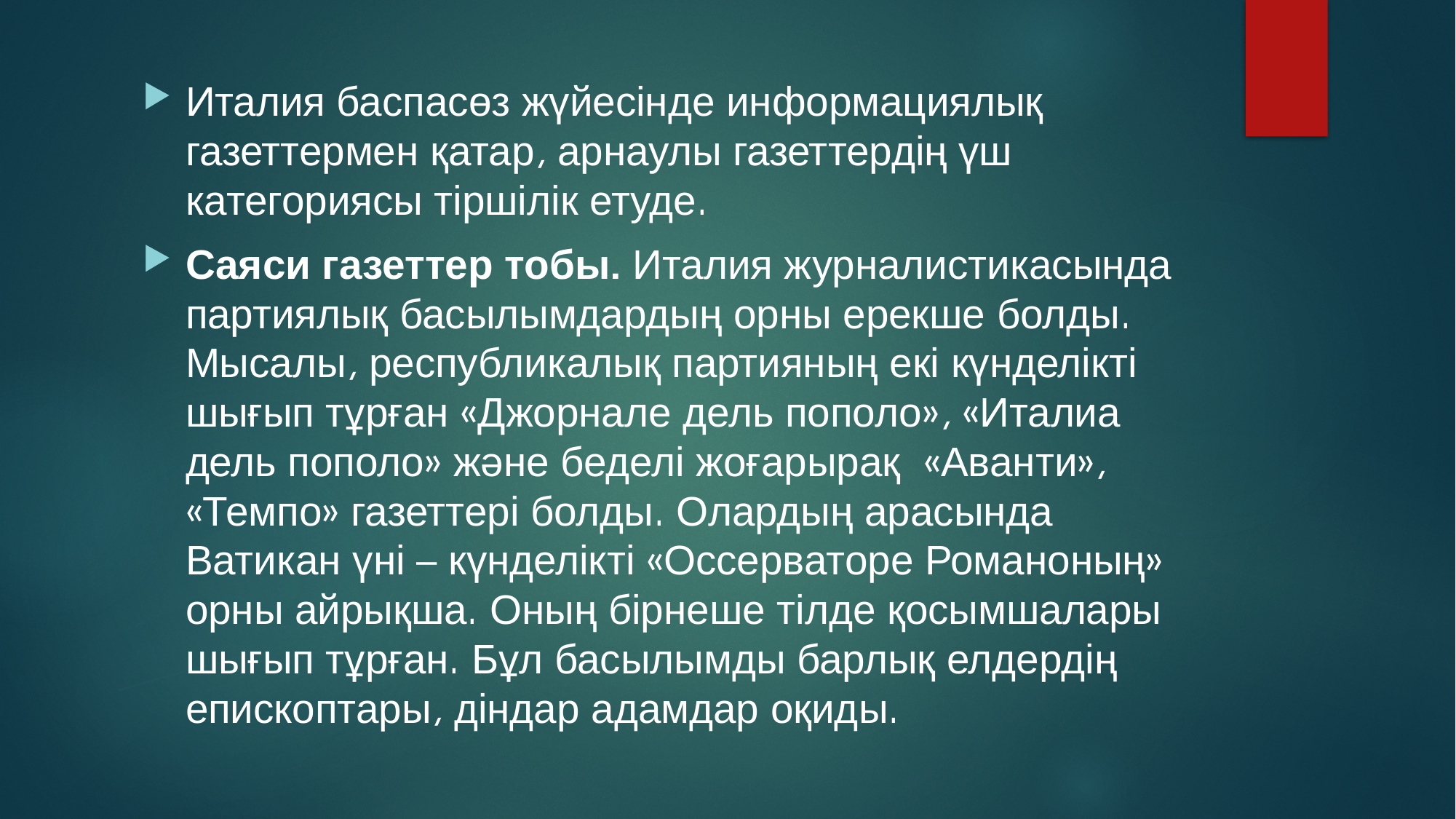

Италия баспасөз жүйесінде информациялық газеттермен қатар, арнаулы газеттердің үш категориясы тіршілік етуде.
Саяси газеттер тобы. Италия журналистикасында партиялық басылымдардың орны ерекше болды. Мысалы, республикалық партияның екі күнделікті шығып тұрған «Джорнале дель пополо», «Италиа дель пополо» және беделі жоғарырақ  «Аванти», «Темпо» газеттері болды. Олардың арасында Ватикан үні – күнделікті «Оссерваторе Романоның» орны айрықша. Оның бірнеше тілде қосымшалары шығып тұрған. Бұл басылымды барлық елдердің епископтары, діндар адамдар оқиды.